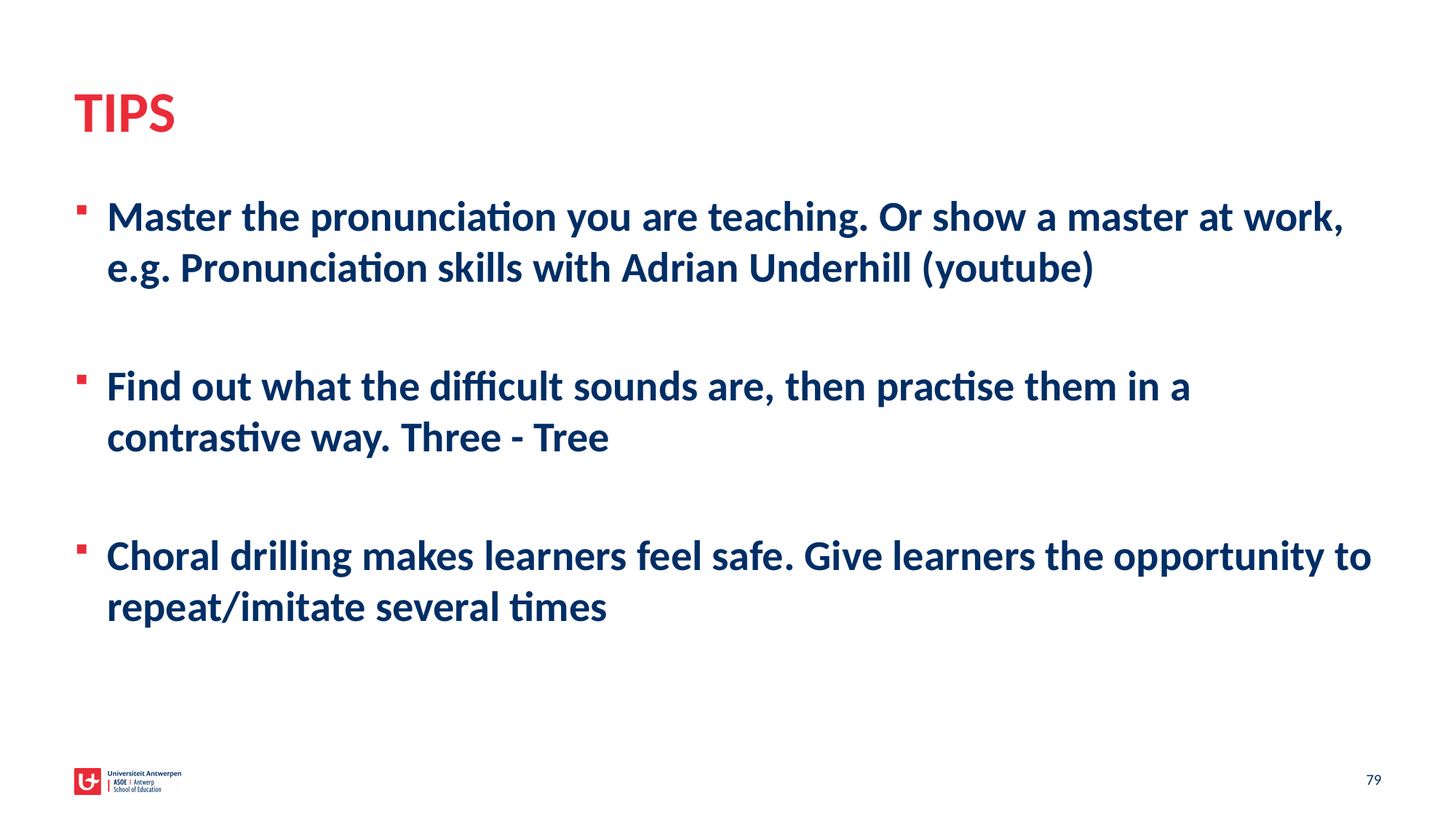

# TIPS
Master the pronunciation you are teaching. Or show a master at work, e.g. Pronunciation skills with Adrian Underhill (youtube)

Find out what the difficult sounds are, then practise them in a contrastive way. Three - Tree

Choral drilling makes learners feel safe. Give learners the opportunity to repeat/imitate several times

79